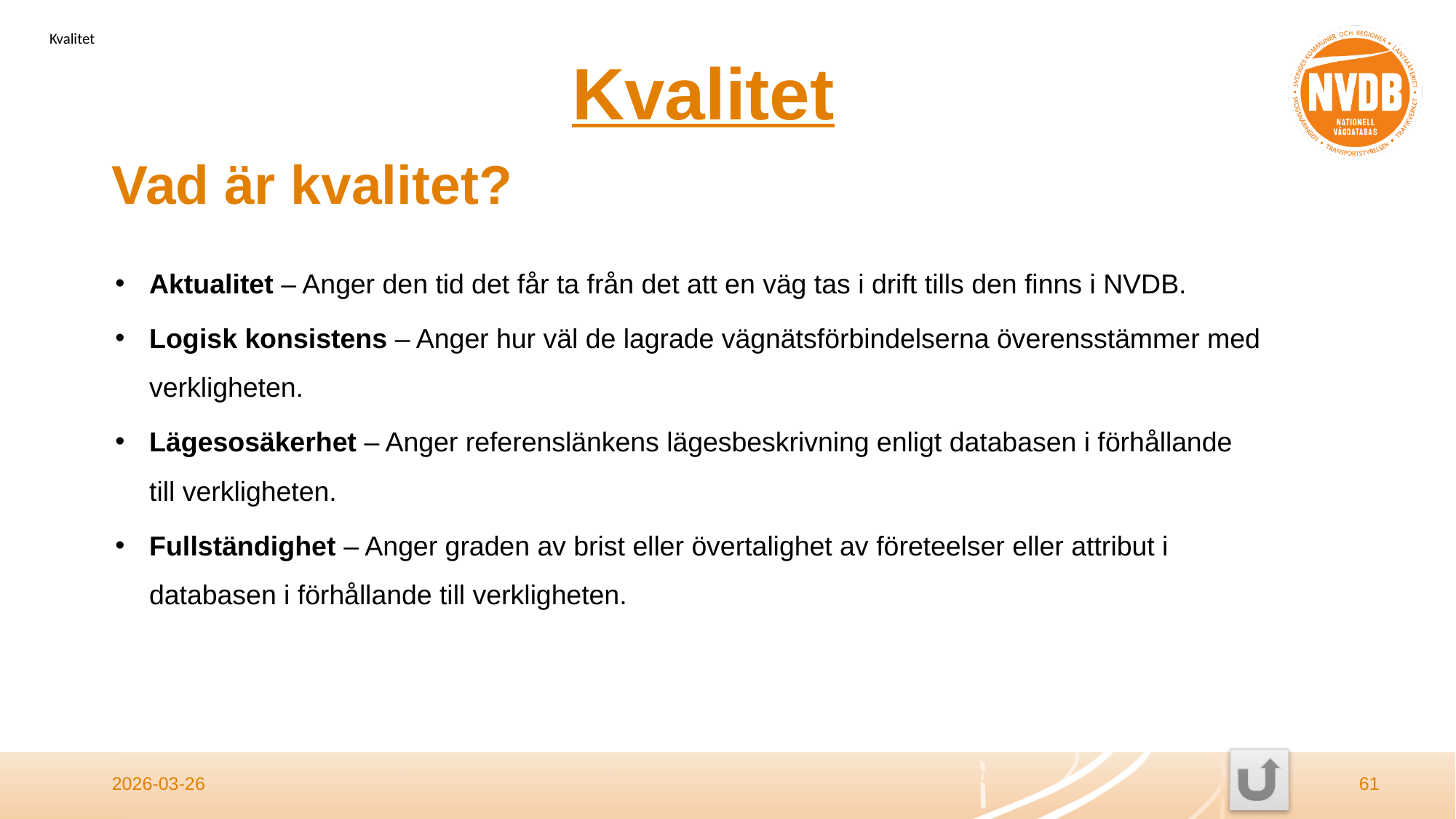

Kvalitet
# Kvalitet
Vad är kvalitet?
Aktualitet – Anger den tid det får ta från det att en väg tas i drift tills den finns i NVDB.
Logisk konsistens – Anger hur väl de lagrade vägnätsförbindelserna överensstämmer med verkligheten.
Lägesosäkerhet – Anger referenslänkens lägesbeskrivning enligt databasen i förhållande till verkligheten.
Fullständighet – Anger graden av brist eller övertalighet av företeelser eller attribut i databasen i förhållande till verkligheten.

2026-03-26

61